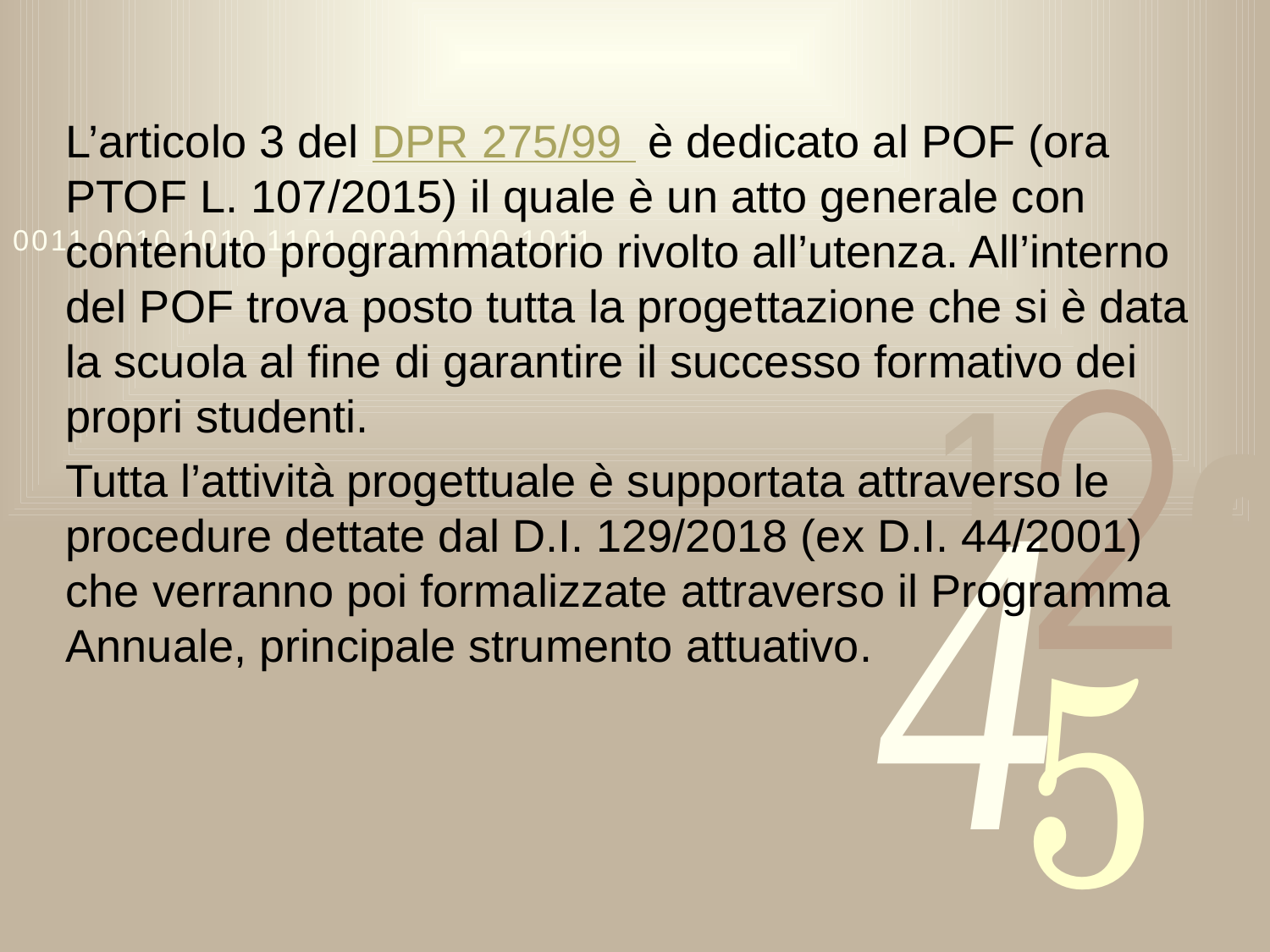

L’articolo 3 del DPR 275/99  è dedicato al POF (ora PTOF L. 107/2015) il quale è un atto generale con contenuto programmatorio rivolto all’utenza. All’interno del POF trova posto tutta la progettazione che si è data la scuola al fine di garantire il successo formativo dei propri studenti.
Tutta l’attività progettuale è supportata attraverso le procedure dettate dal D.I. 129/2018 (ex D.I. 44/2001) che verranno poi formalizzate attraverso il Programma Annuale, principale strumento attuativo.